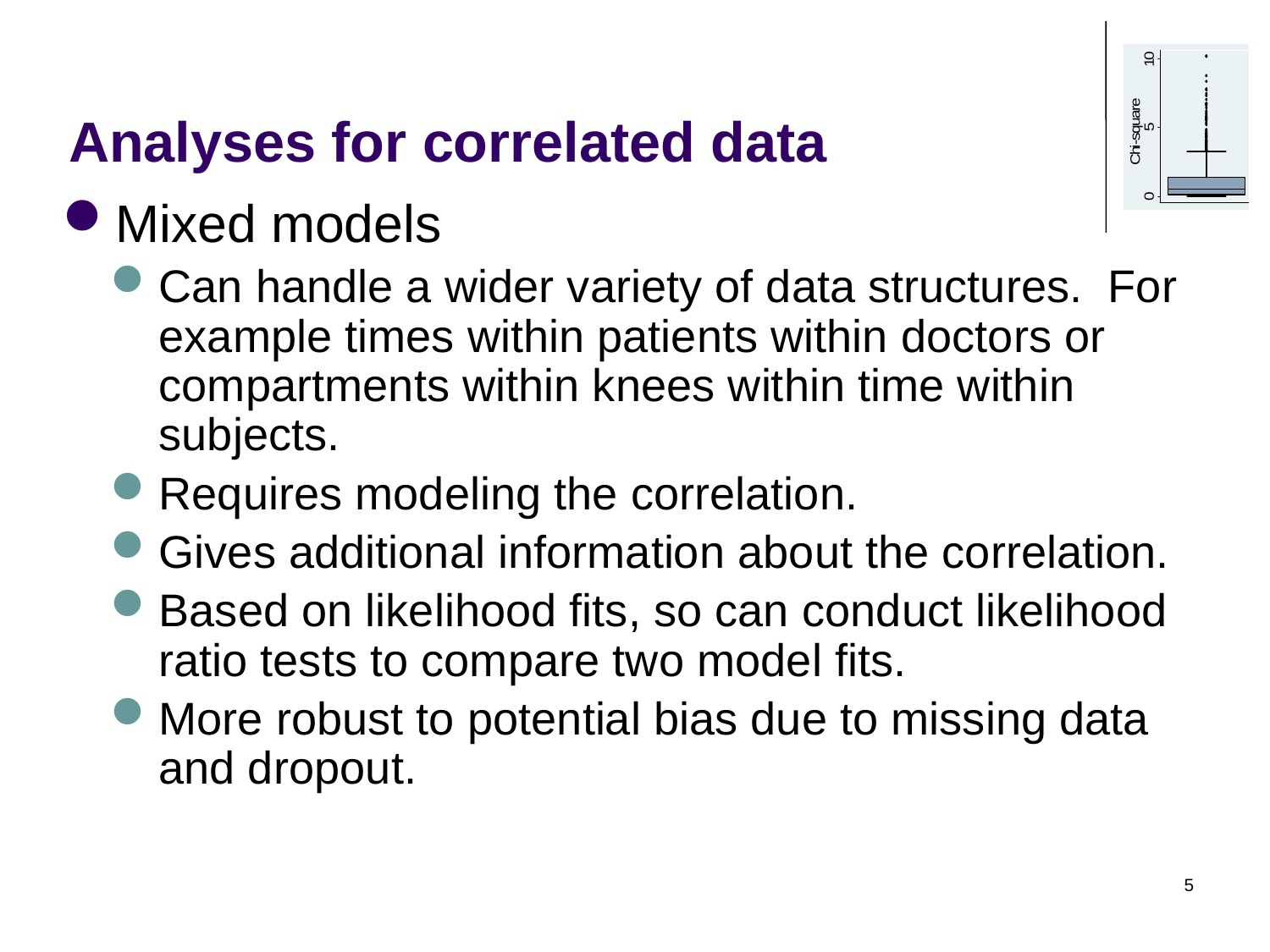

# Analyses for correlated data
Mixed models
Can handle a wider variety of data structures.  For example times within patients within doctors or compartments within knees within time within subjects.
Requires modeling the correlation.
Gives additional information about the correlation.
Based on likelihood fits, so can conduct likelihood ratio tests to compare two model fits.
More robust to potential bias due to missing data and dropout.
5